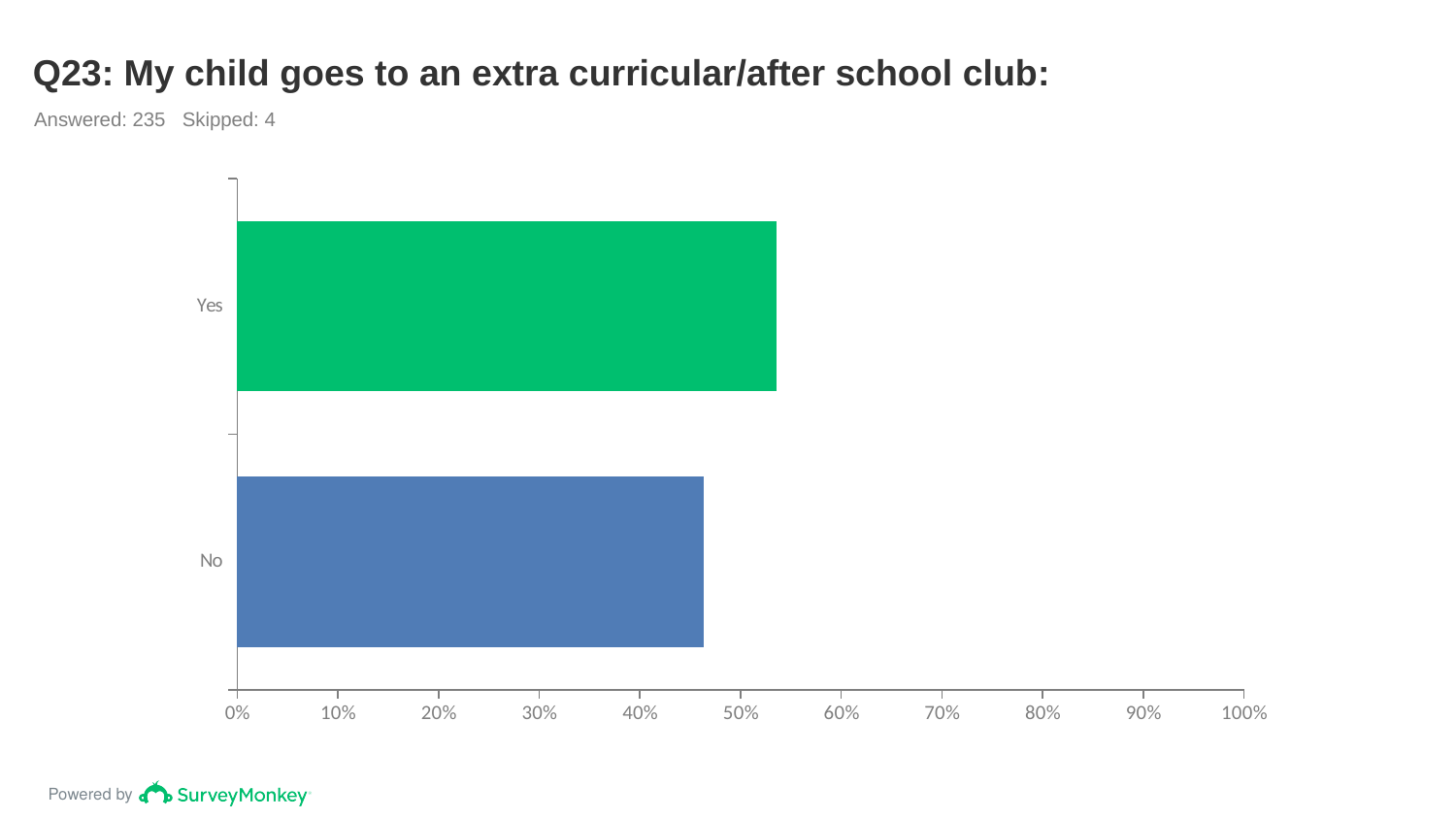

# Q23: My child goes to an extra curricular/after school club:
Answered: 235   Skipped: 4

### Chart

| Category |   |
|---|---|
| Yes | 0.5362 |
| No | 0.4638 |